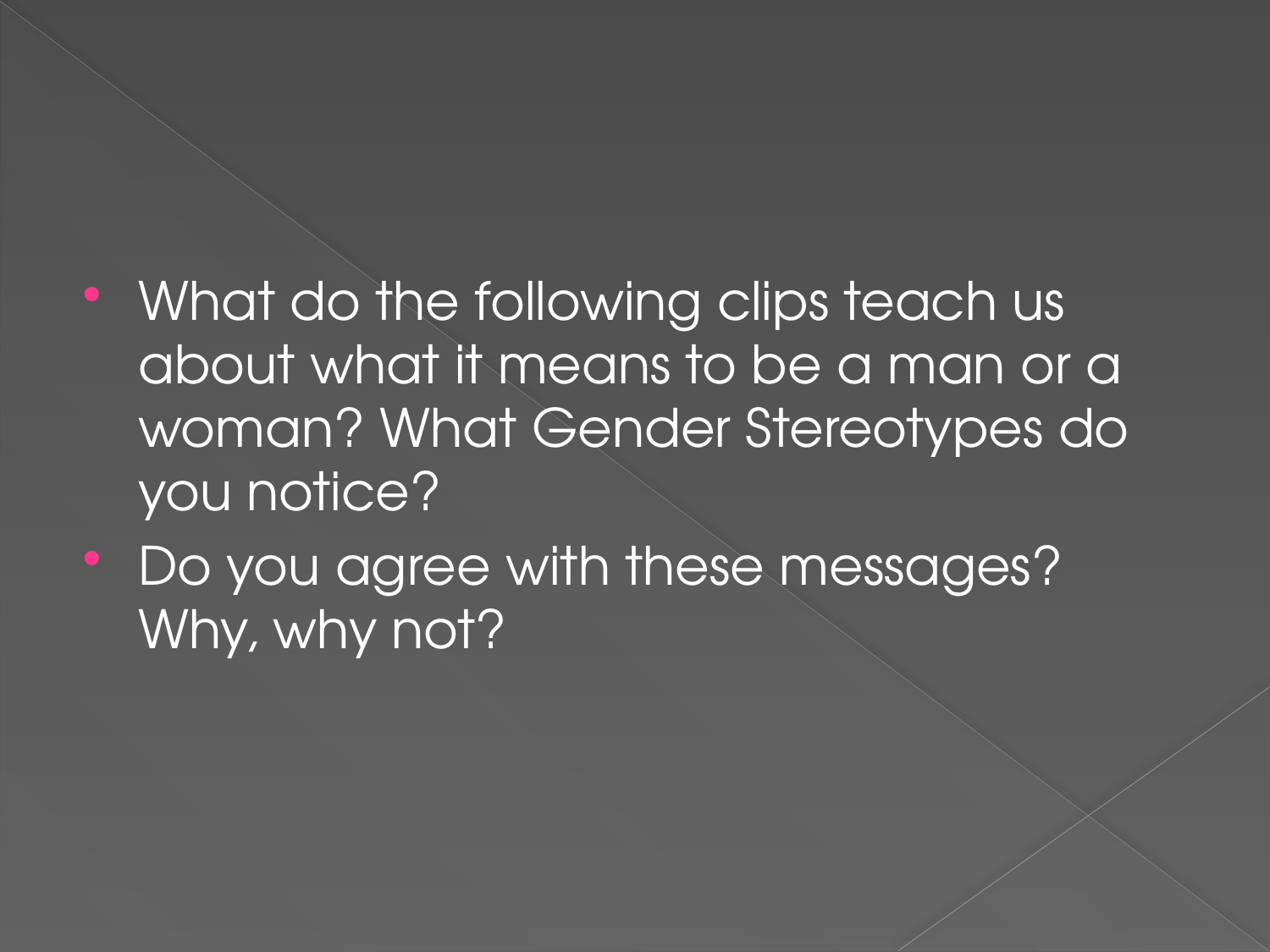

#
What do the following clips teach us about what it means to be a man or a woman? What Gender Stereotypes do you notice?
Do you agree with these messages? Why, why not?